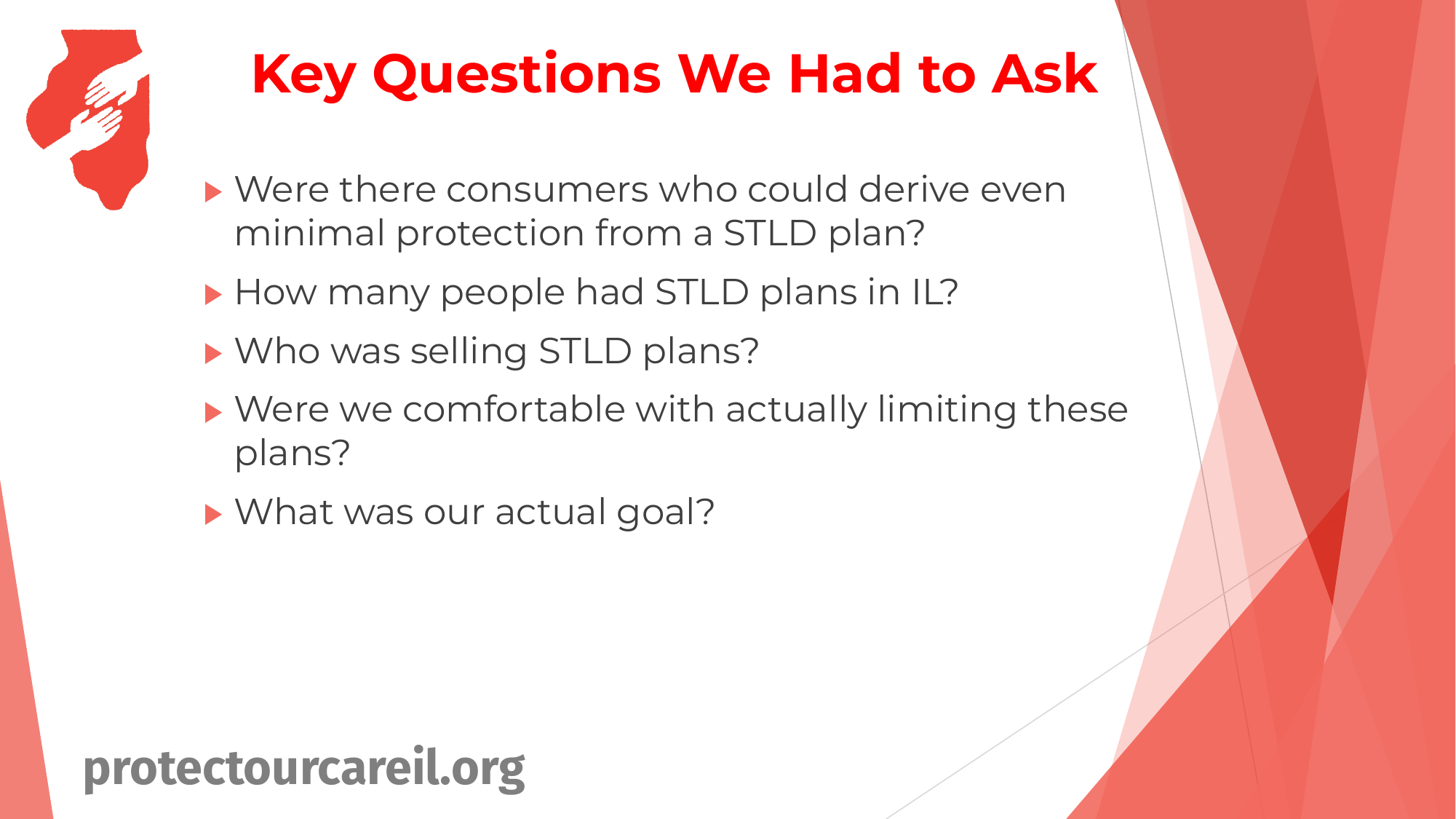

# Key Questions We Had to Ask
Were there consumers who could derive even minimal protection from a STLD plan?
How many people had STLD plans in IL?
Who was selling STLD plans?
Were we comfortable with actually limiting these plans?
What was our actual goal?